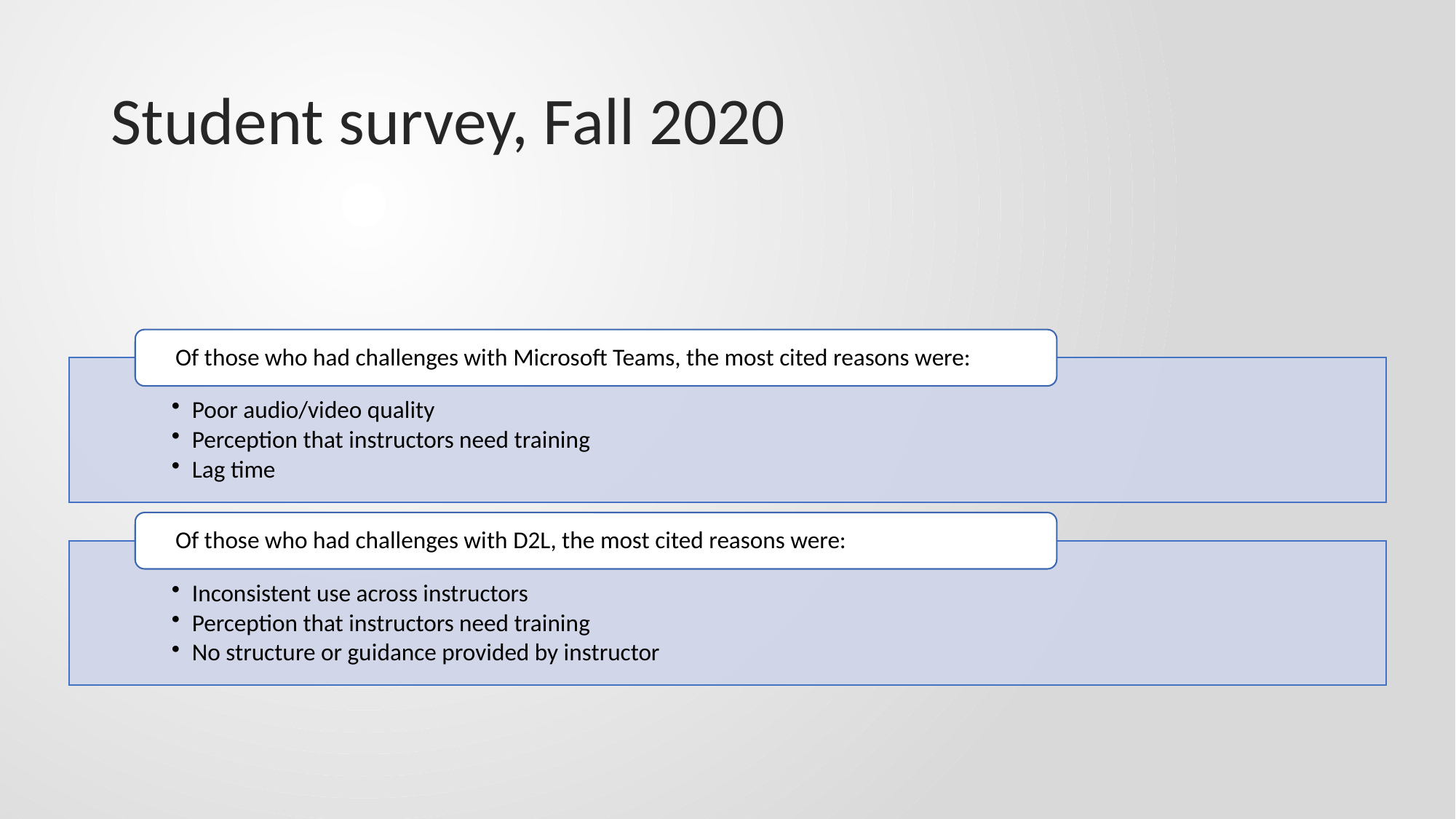

# Student survey, Fall 2020
Poor audio/video quality
Perception that instructors need training
Lag time
Of those who had challenges with Microsoft Teams, the most cited reasons were:
Inconsistent use across instructors
Perception that instructors need training
No structure or guidance provided by instructor
Of those who had challenges with D2L, the most cited reasons were: